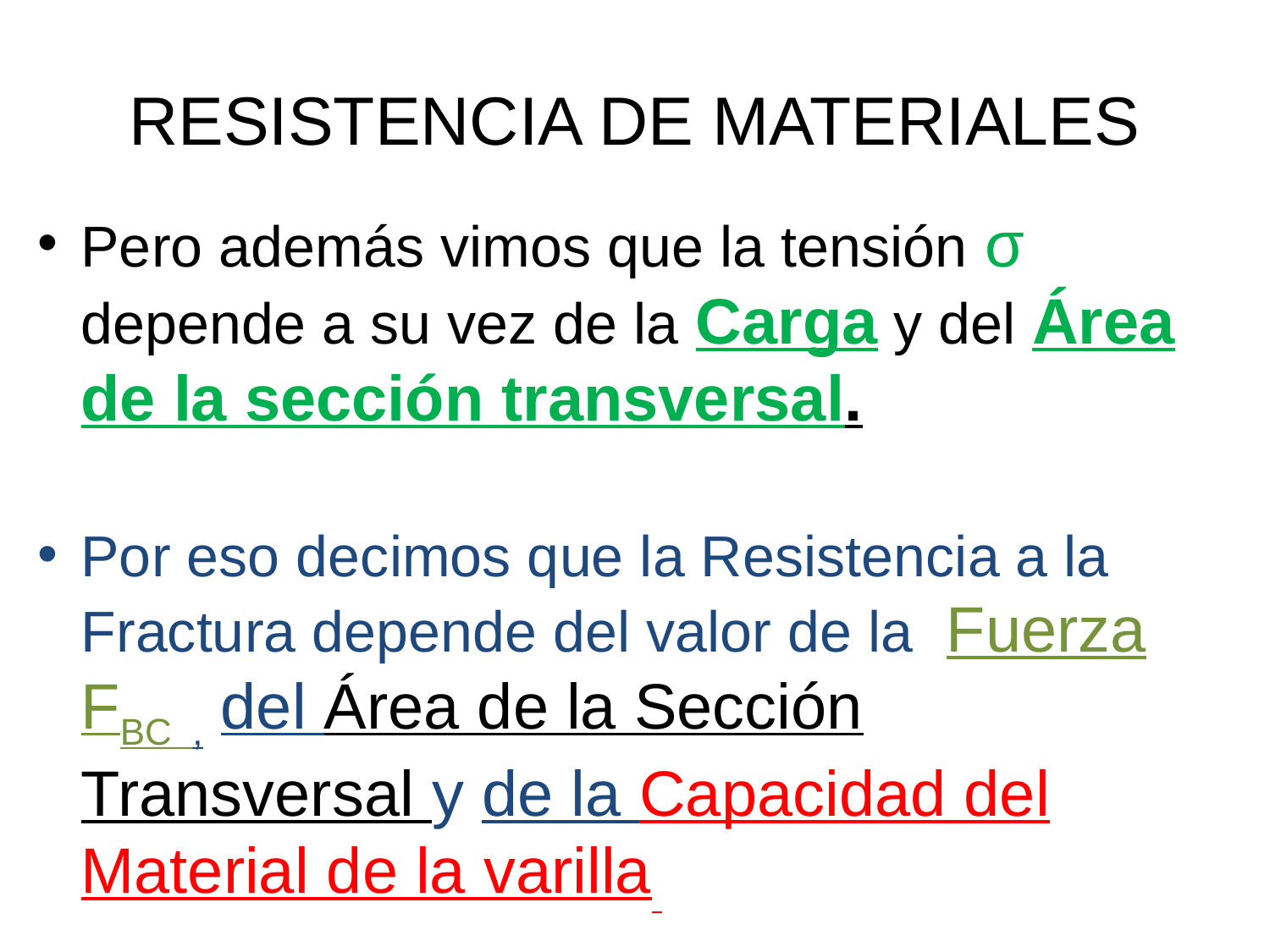

# RESISTENCIA DE MATERIALES
Pero además vimos que la tensión σ depende a su vez de la Carga y del Área de la sección transversal.

Por eso decimos que la Resistencia a la Fractura depende del valor de la  Fuerza FBC  , del Área de la Sección Transversal y de la Capacidad del Material de la varilla